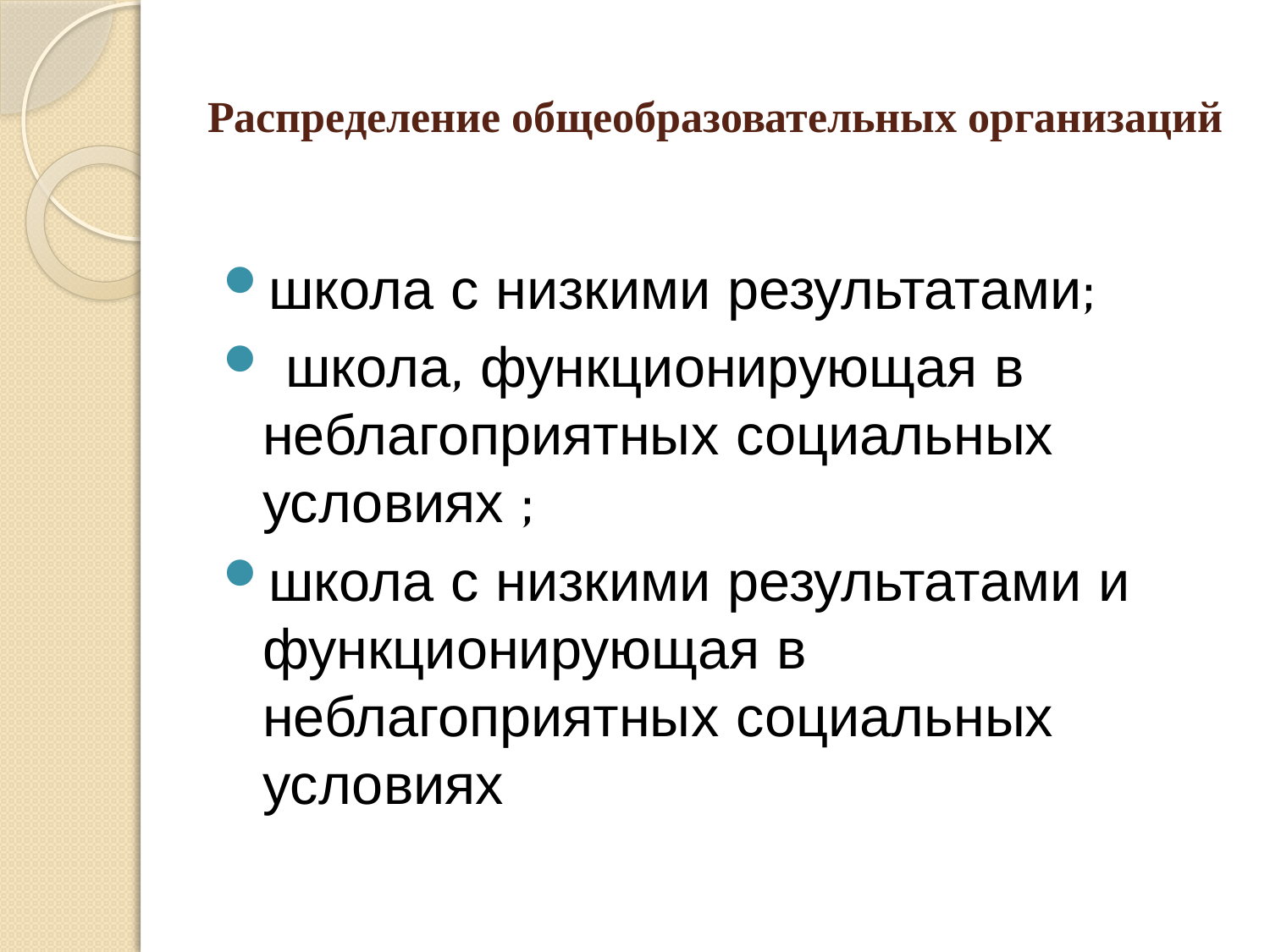

# Распределение общеобразовательных организаций
школа с низкими результатами;
 школа, функционирующая в неблагоприятных социальных условиях ;
школа с низкими результатами и функционирующая в неблагоприятных социальных условиях